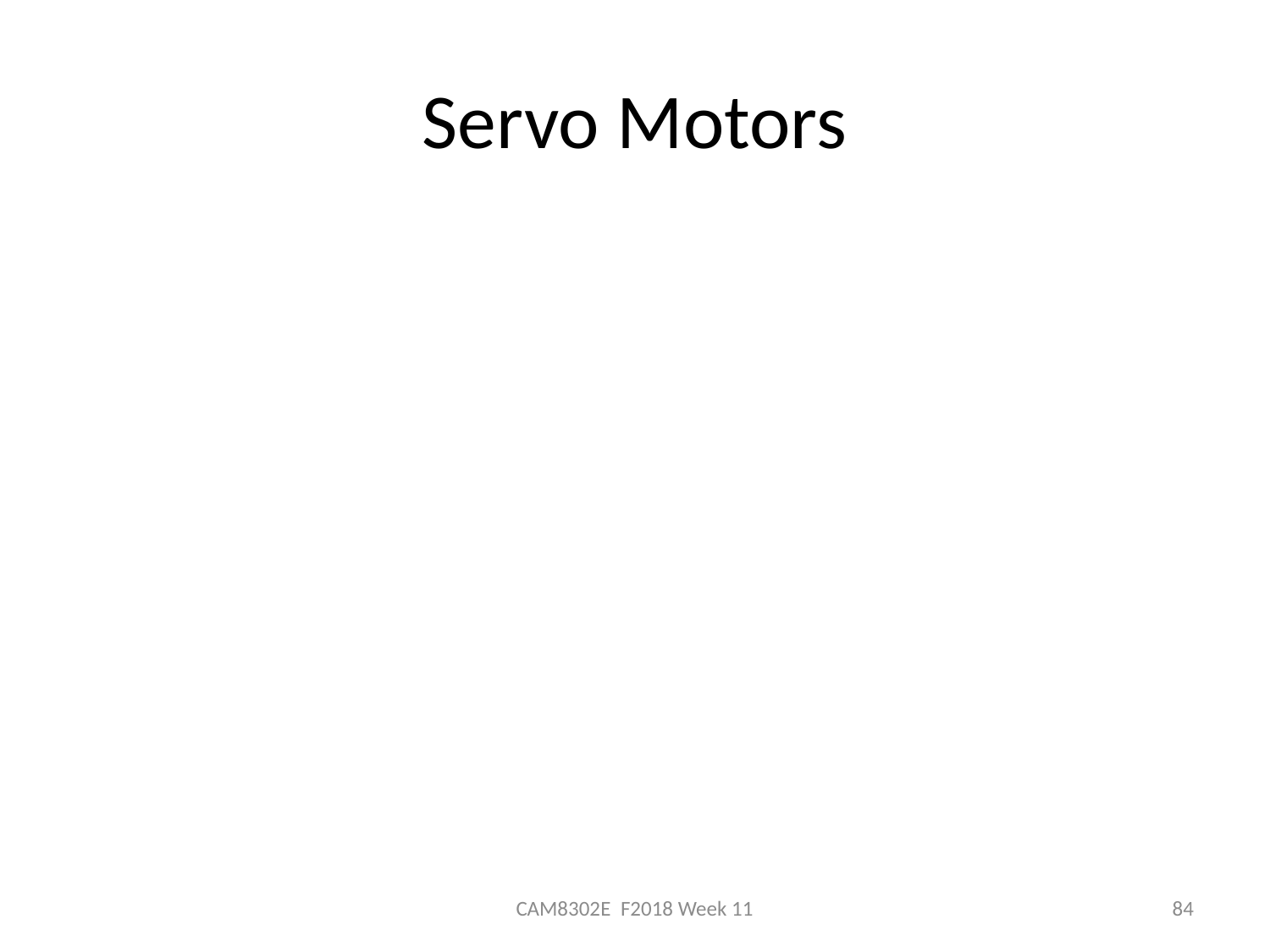

# Servo Motors
CAM8302E  F2018 Week 11
84